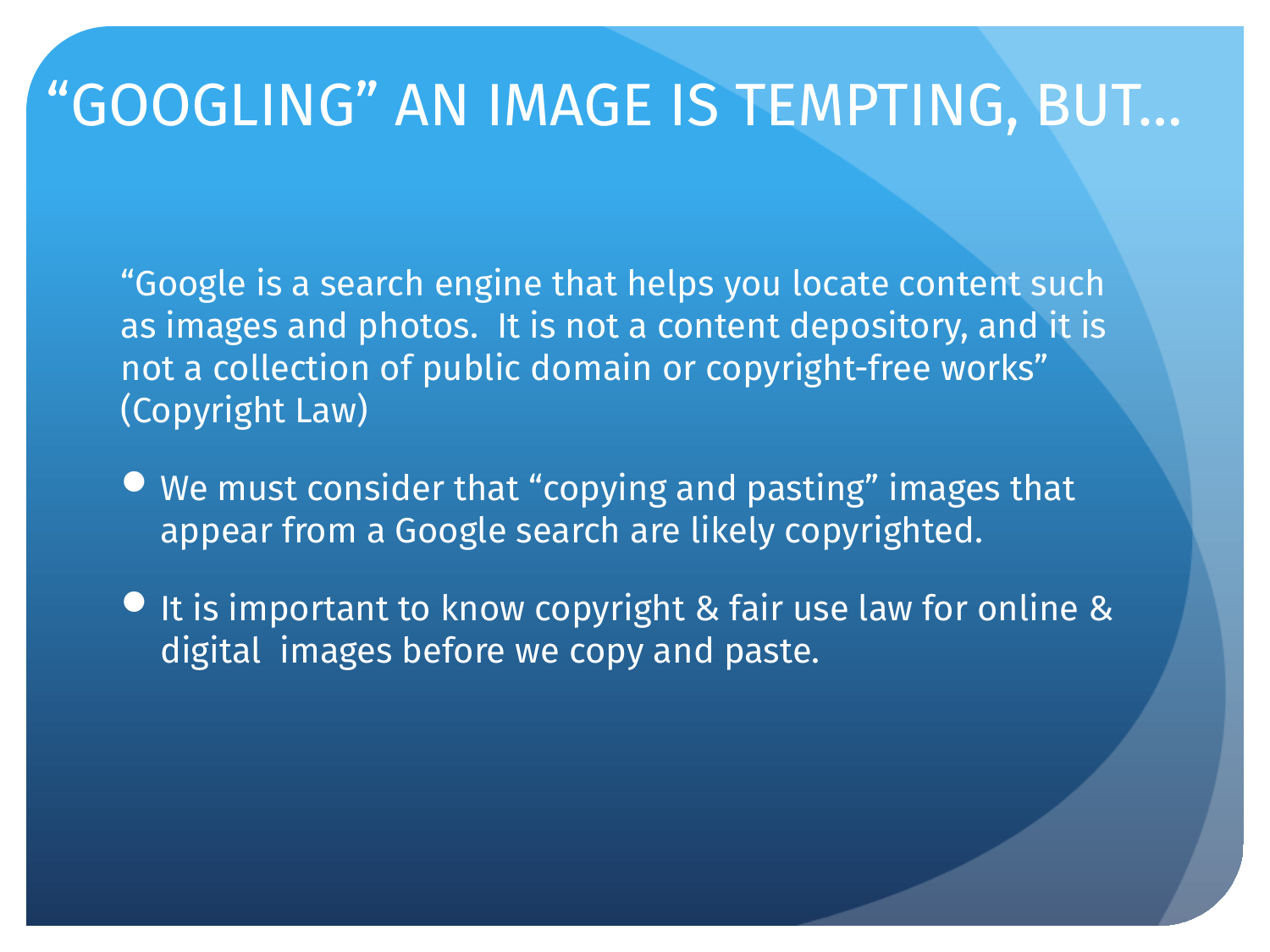

# “GOOGLING” AN IMAGE IS TEMPTING, BUT…
“Google is a search engine that helps you locate content such as images and photos.  It is not a content depository, and it is not a collection of public domain or copyright-free works” (Copyright Law)
We must consider that “copying and pasting” images that appear from a Google search are likely copyrighted.
It is important to know copyright & fair use law for online & digital  images before we copy and paste.